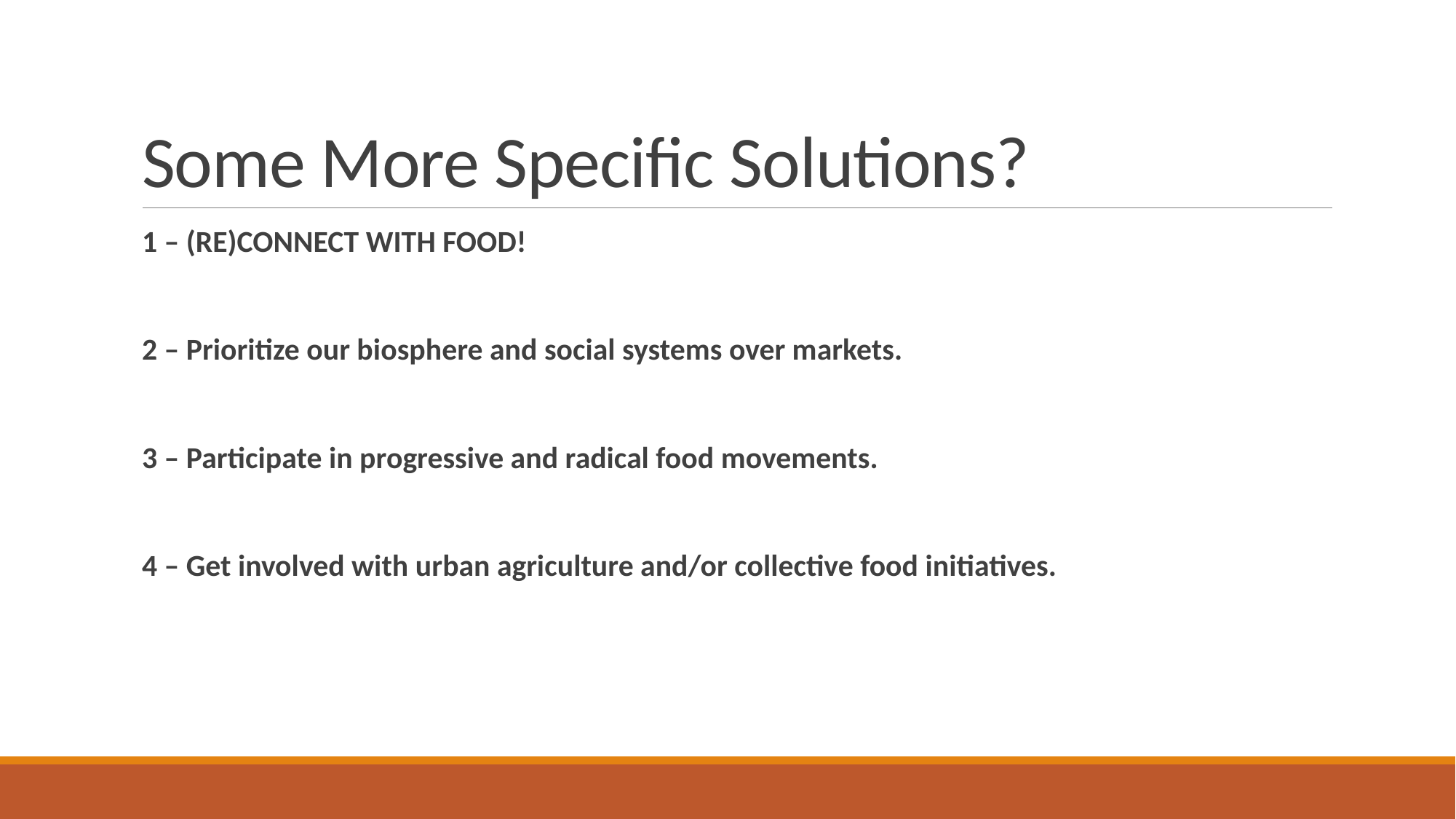

# Some More Specific Solutions?
1 – (RE)CONNECT WITH FOOD!

2 – Prioritize our biosphere and social systems over markets.

3 – Participate in progressive and radical food movements.

4 – Get involved with urban agriculture and/or collective food initiatives.